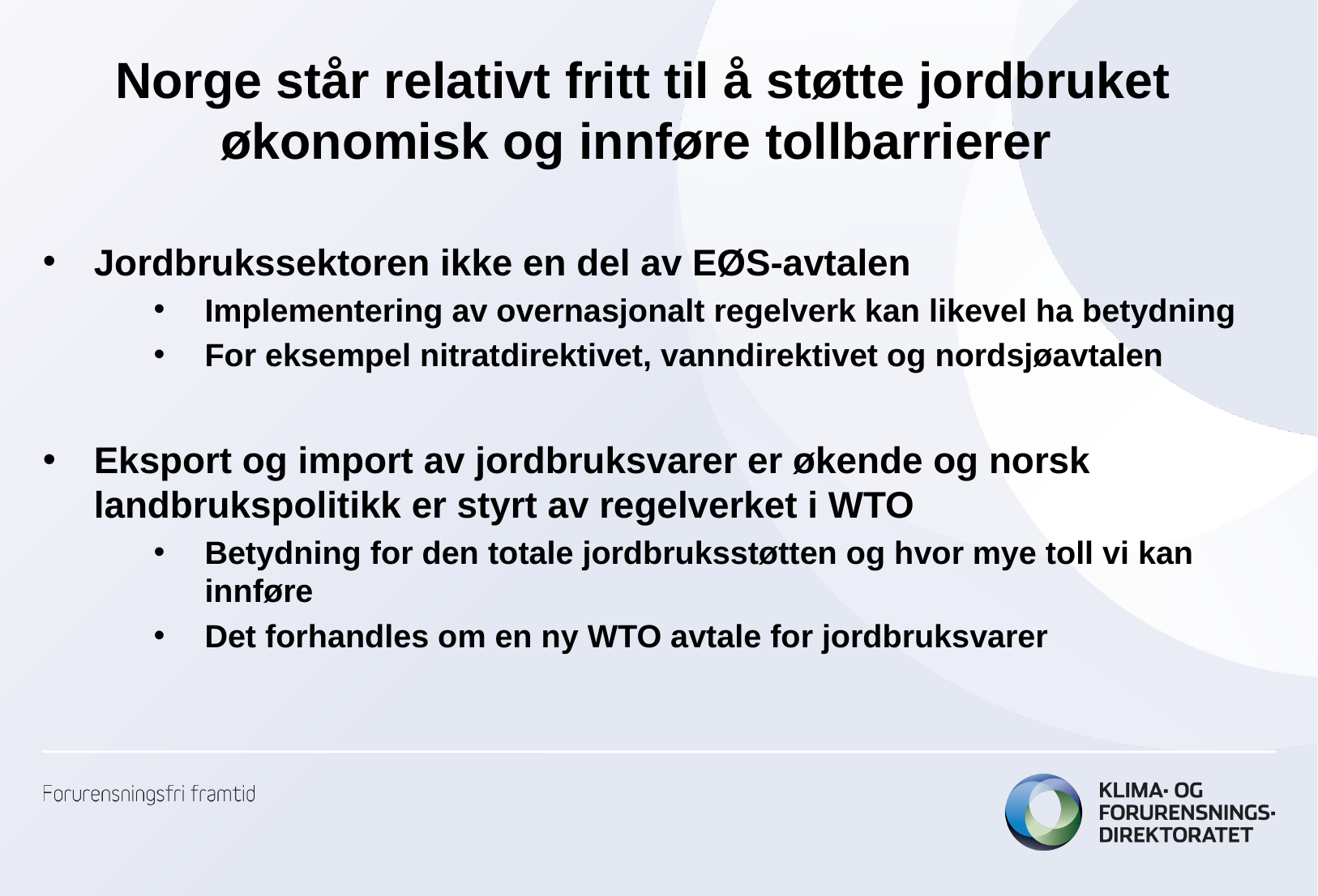

# Norge står relativt fritt til å støtte jordbruket økonomisk og innføre tollbarrierer
Jordbrukssektoren ikke en del av EØS-avtalen
Implementering av overnasjonalt regelverk kan likevel ha betydning
For eksempel nitrat­direktivet, vanndirektivet og nordsjøavtalen

Eksport og import av jordbruksvarer er økende og norsk landbrukspolitikk er styrt av regelverket i WTO
Betydning for den totale jordbruksstøtten og hvor mye toll vi kan innføre
Det forhandles om en ny WTO avtale for jordbruksvarer